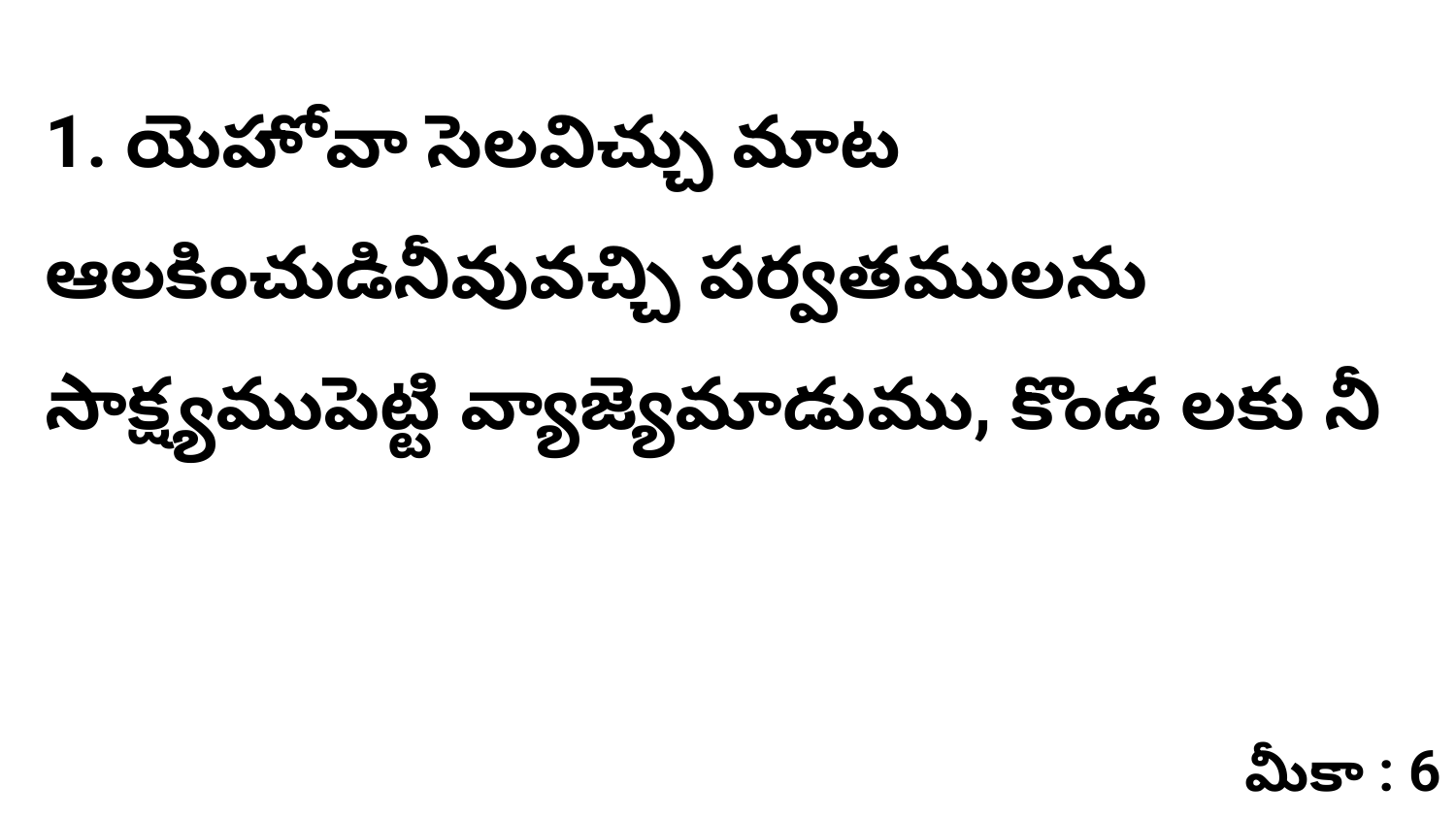

1. యెహోవా సెలవిచ్చు మాట ఆలకించుడినీవువచ్చి పర్వతములను సాక్ష్యముపెట్టి వ్యాజ్యెమాడుము, కొండ లకు నీ
మీకా : 6